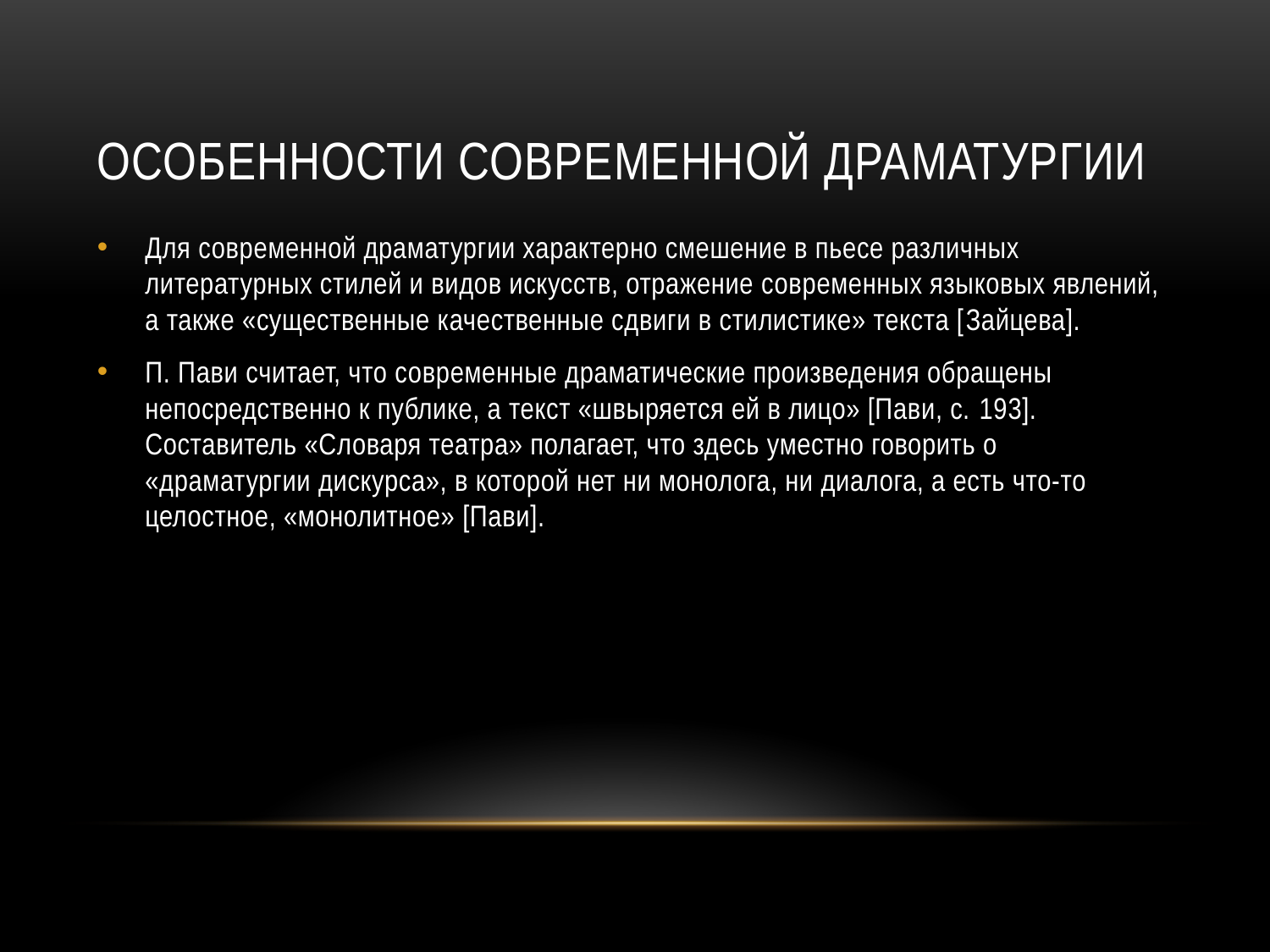

# Особенности современной драматургии
Для современной драматургии характерно смешение в пьесе различных литературных стилей и видов искусств, отражение современных языковых явлений, а также «существенные качественные сдвиги в стилистике» текста [Зайцева].
П. Пави считает, что современные драматические произведения обращены непосредственно к публике, а текст «швыряется ей в лицо» [Пави, с. 193]. Составитель «Словаря театра» полагает, что здесь уместно говорить о «драматургии дискурса», в которой нет ни монолога, ни диалога, а есть что-то целостное, «монолитное» [Пави].